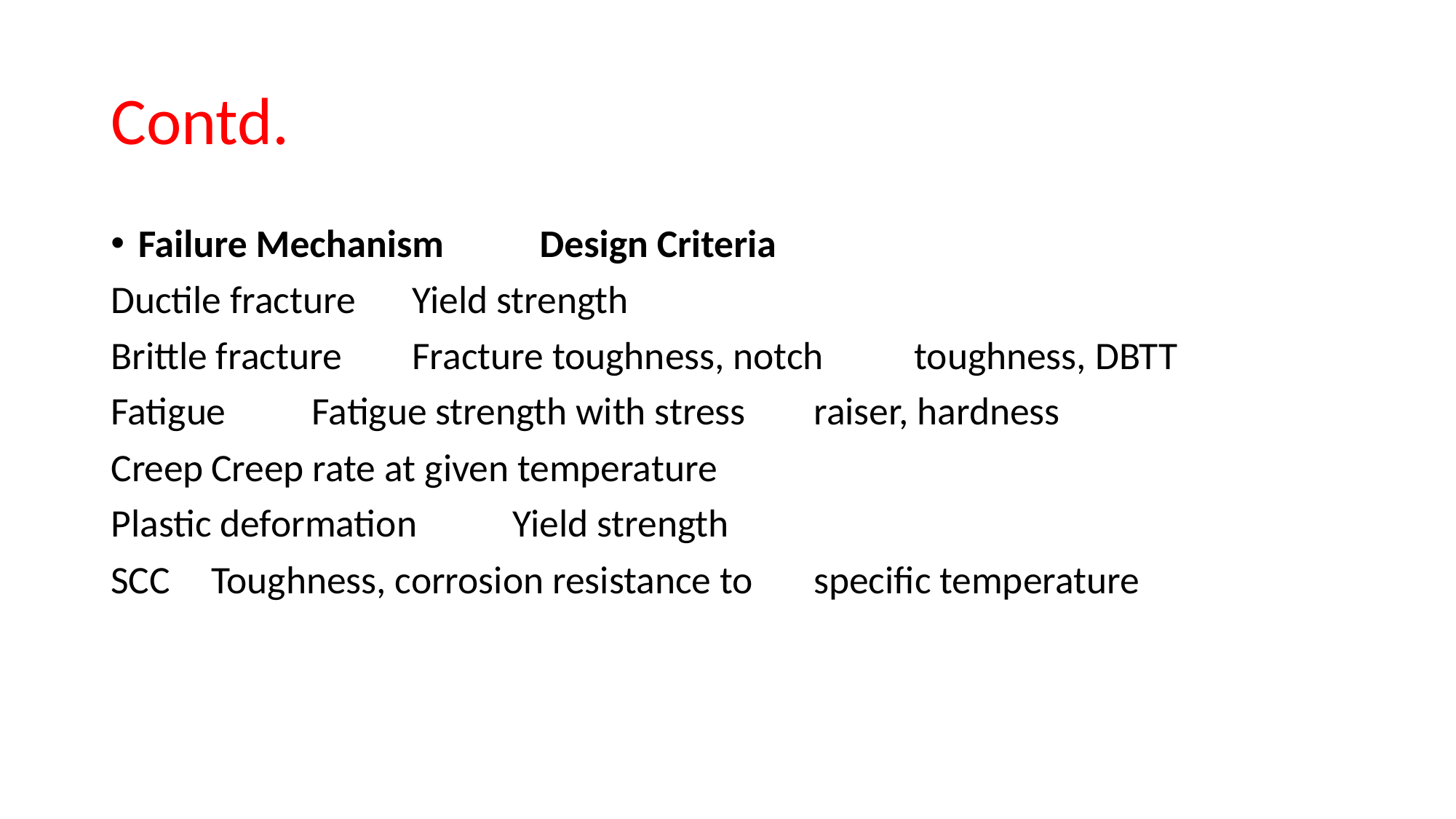

# Contd.
Failure Mechanism			Design Criteria
Ductile fracture				Yield strength
Brittle fracture				Fracture toughness, notch 								toughness, DBTT
Fatigue					Fatigue strength with stress 							raiser, hardness
Creep						Creep rate at given temperature
Plastic deformation				Yield strength
SCC						Toughness, corrosion resistance to 						specific temperature